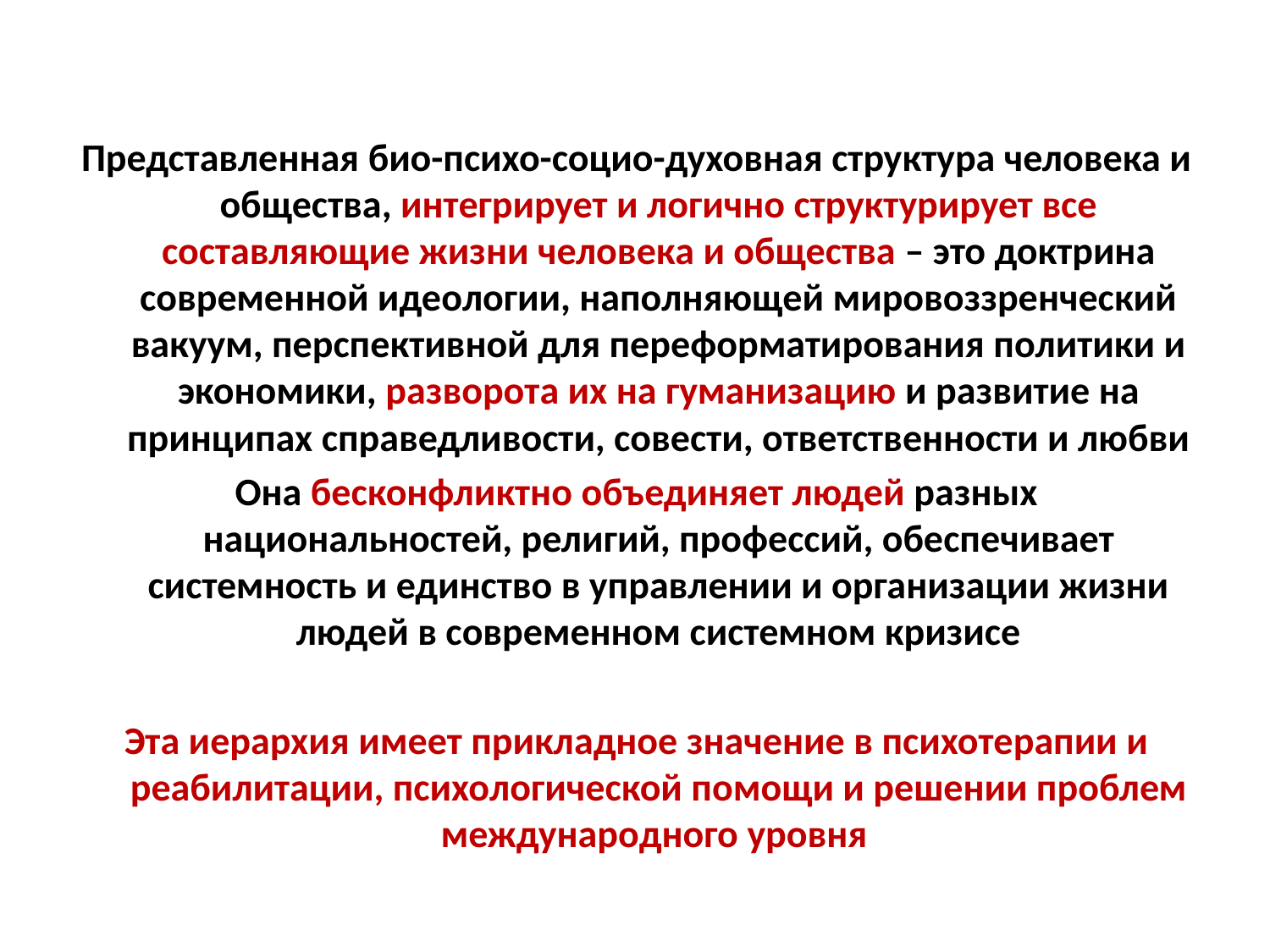

Представленная био-психо-социо-духовная структура человека и общества, интегрирует и логично структурирует все составляющие жизни человека и общества – это доктрина современной идеологии, наполняющей мировоззренческий вакуум, перспективной для переформатирования политики и экономики, разворота их на гуманизацию и развитие на принципах справедливости, совести, ответственности и любви
Она бесконфликтно объединяет людей разных национальностей, религий, профессий, обеспечивает системность и единство в управлении и организации жизни людей в современном системном кризисе

Эта иерархия имеет прикладное значение в психотерапии и реабилитации, психологической помощи и решении проблем международного уровня